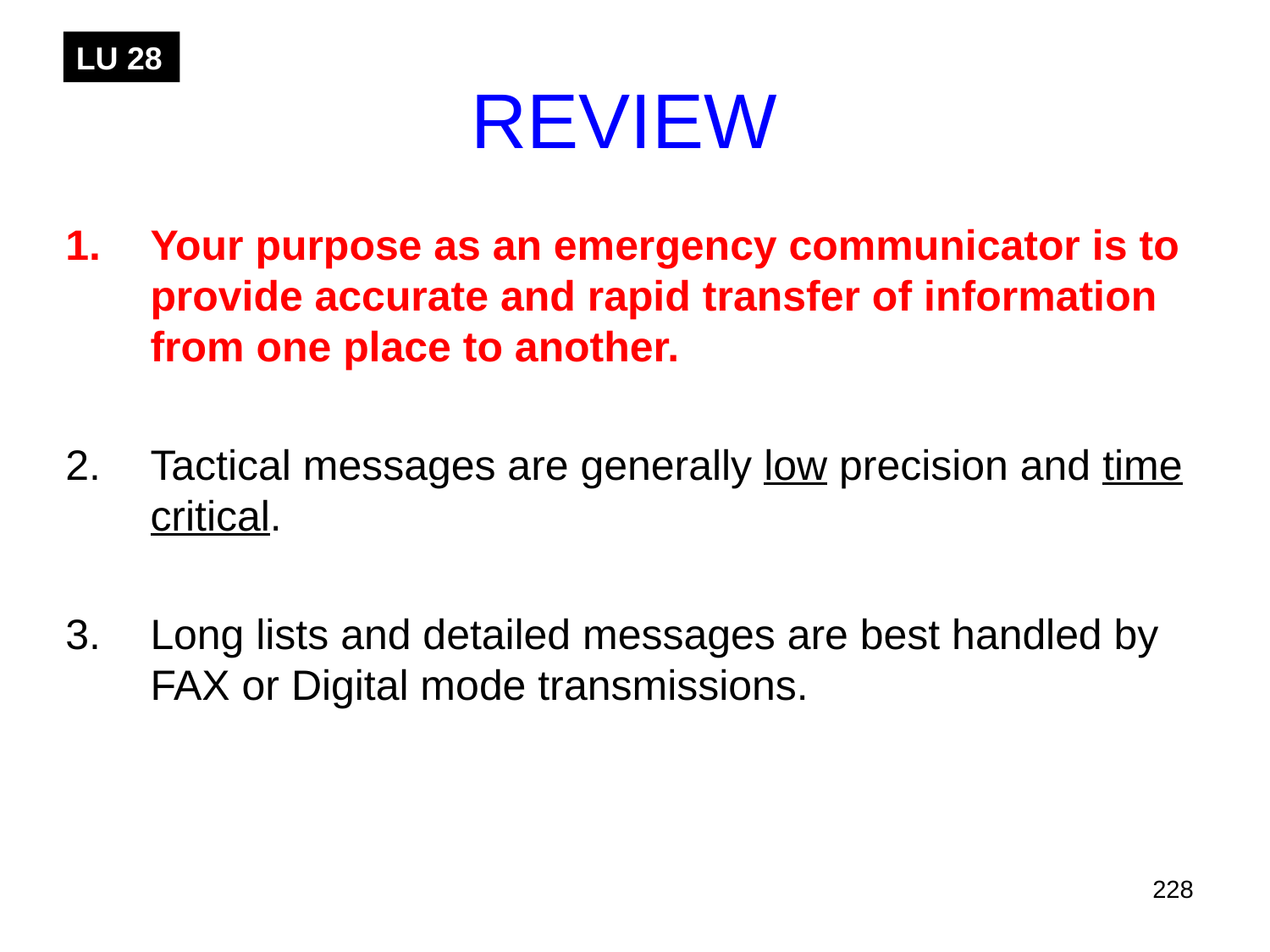

REVIEW
LU 28
Your purpose as an emergency communicator is to provide accurate and rapid transfer of information from one place to another.

Tactical messages are generally low precision and time critical.

Long lists and detailed messages are best handled by FAX or Digital mode transmissions.
228